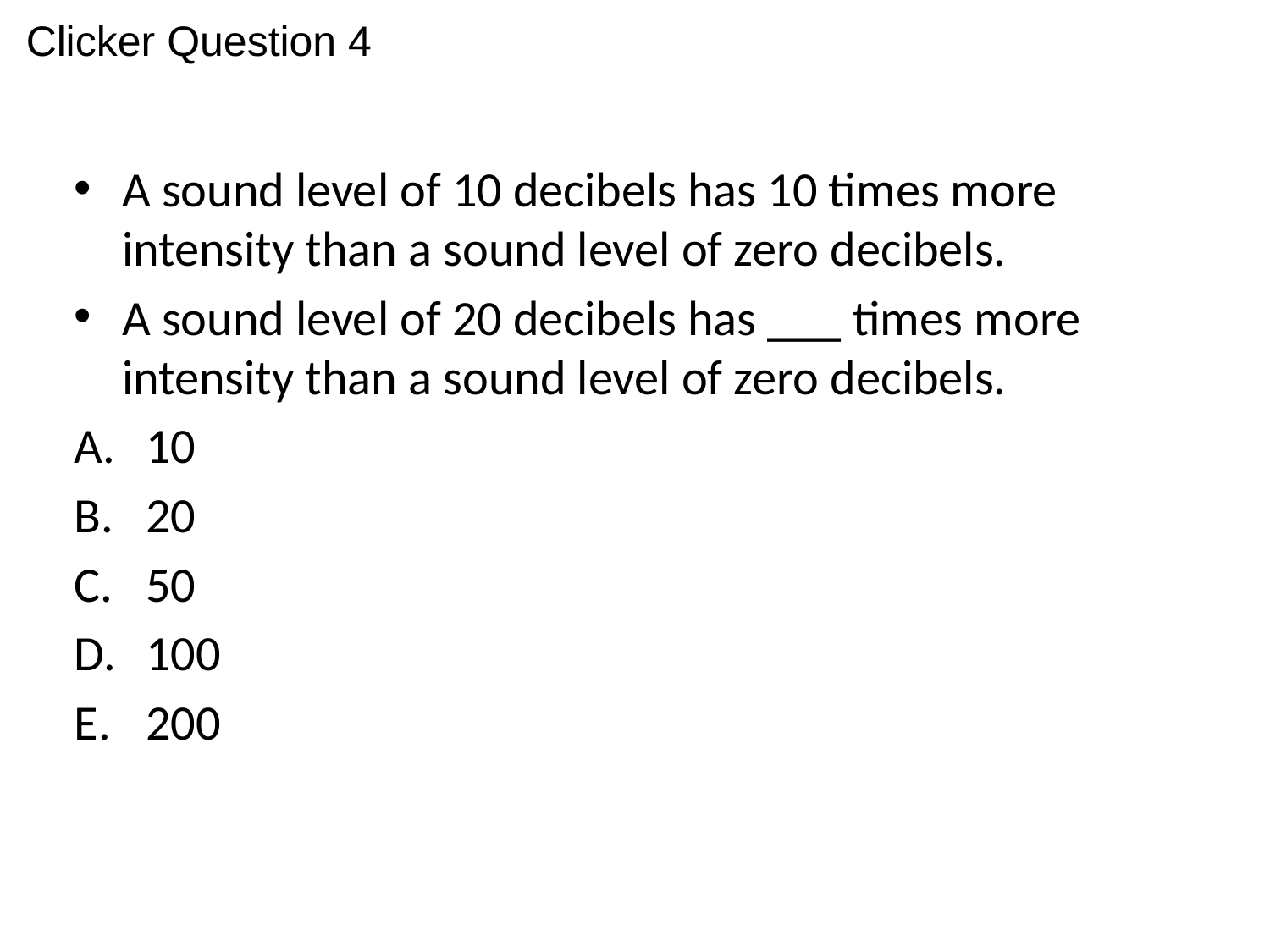

Clicker Question 4
A sound level of 10 decibels has 10 times more intensity than a sound level of zero decibels.
A sound level of 20 decibels has ___ times more intensity than a sound level of zero decibels.
10
20
50
100
200